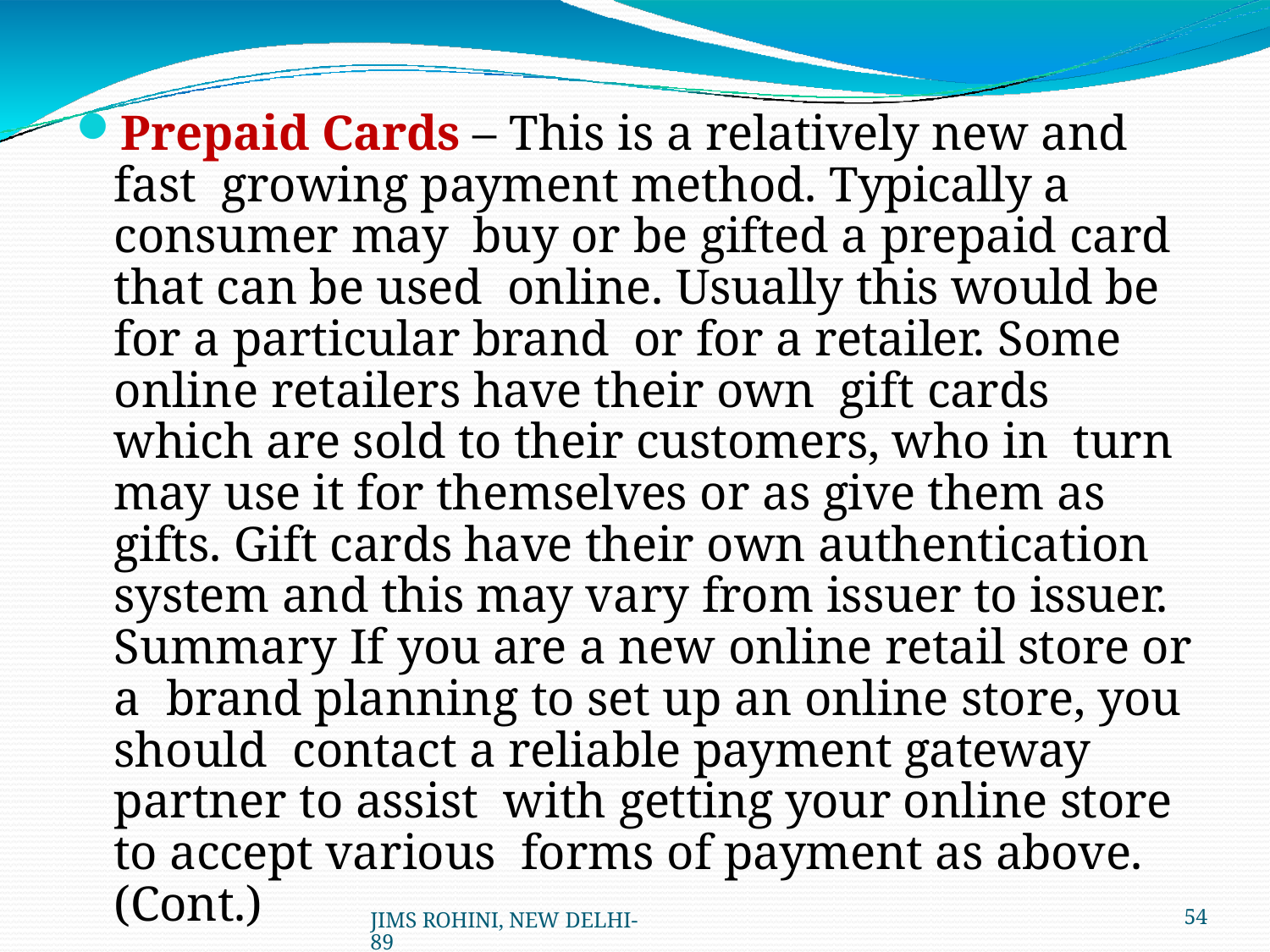

Prepaid Cards – This is a relatively new and fast  growing payment method. Typically a consumer may  buy or be gifted a prepaid card that can be used  online. Usually this would be for a particular brand  or for a retailer. Some online retailers have their own  gift cards which are sold to their customers, who in  turn may use it for themselves or as give them as  gifts. Gift cards have their own authentication  system and this may vary from issuer to issuer.  Summary If you are a new online retail store or a  brand planning to set up an online store, you should  contact a reliable payment gateway partner to assist  with getting your online store to accept various  forms of payment as above. (Cont.)
JIMS ROHINI, NEW DELHI- 89
54